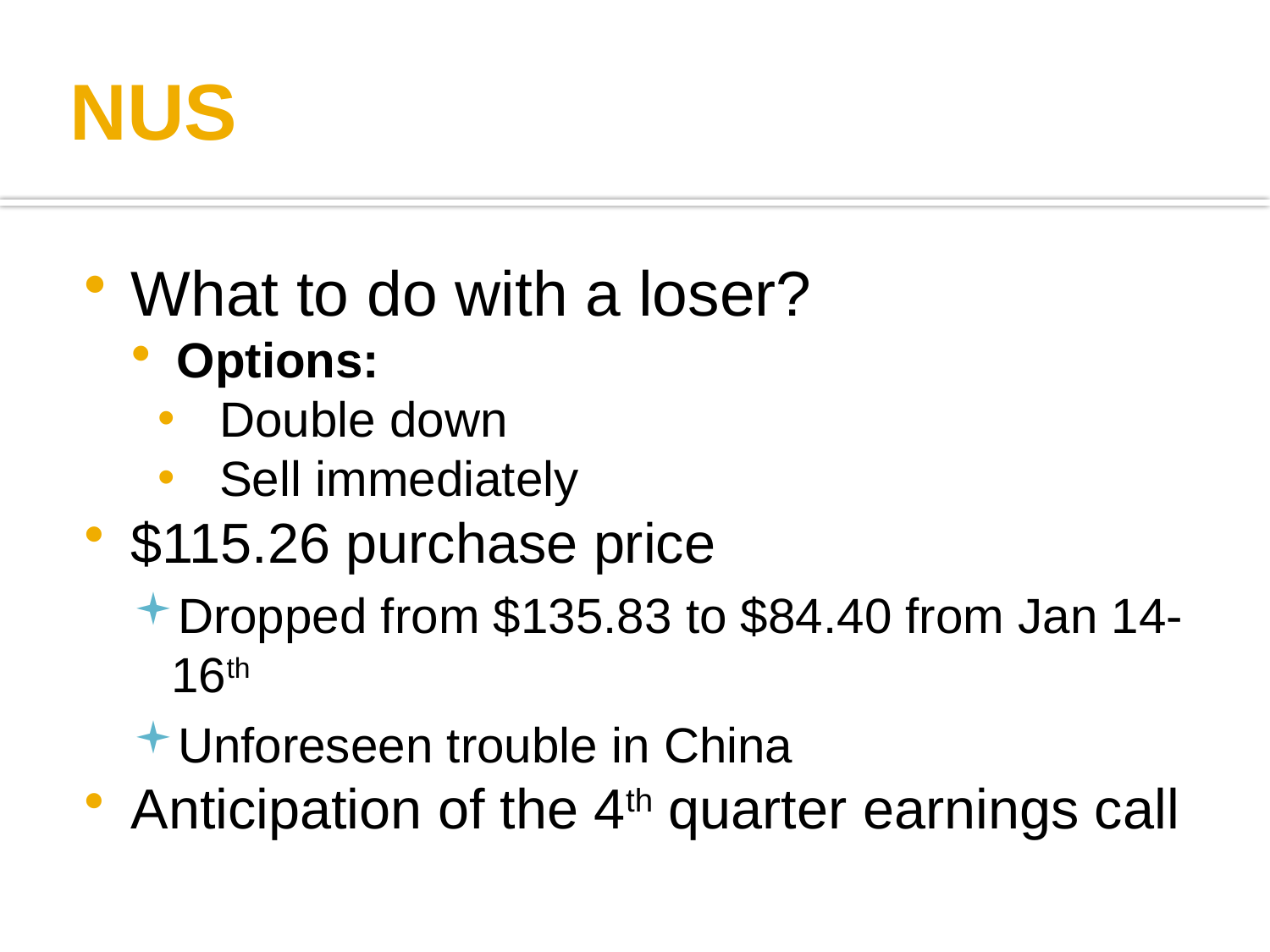

# NUS
What to do with a loser?
Options:
Double down
Sell immediately
$115.26 purchase price
Dropped from $135.83 to $84.40 from Jan 14-16th
Unforeseen trouble in China
Anticipation of the 4th quarter earnings call